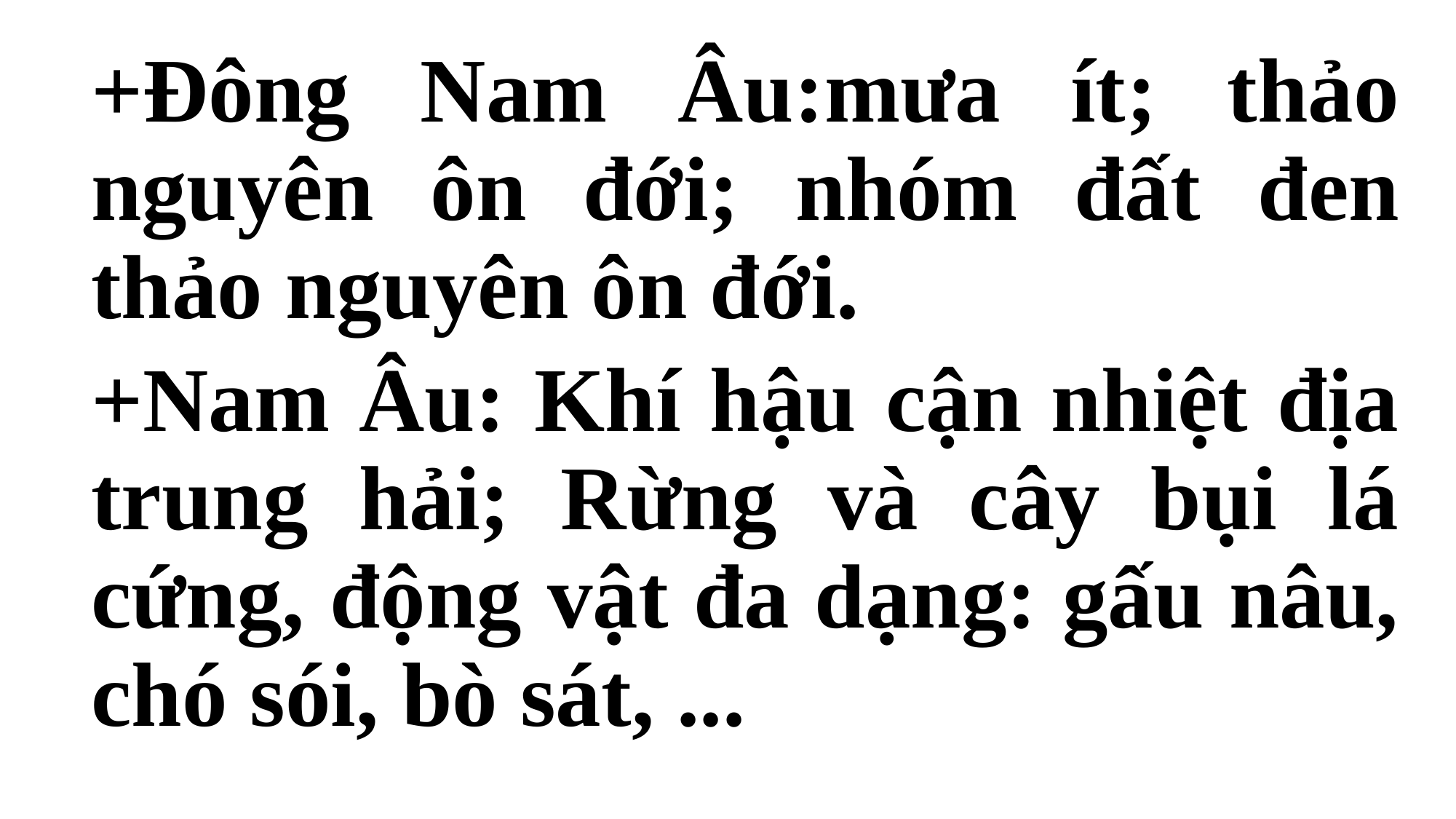

+Đông Nam Âu:mưa ít; thảo nguyên ôn đới; nhóm đất đen thảo nguyên ôn đới.
+Nam Âu: Khí hậu cận nhiệt địa trung hải; Rừng và cây bụi lá cứng, động vật đa dạng: gấu nâu, chó sói, bò sát, ...